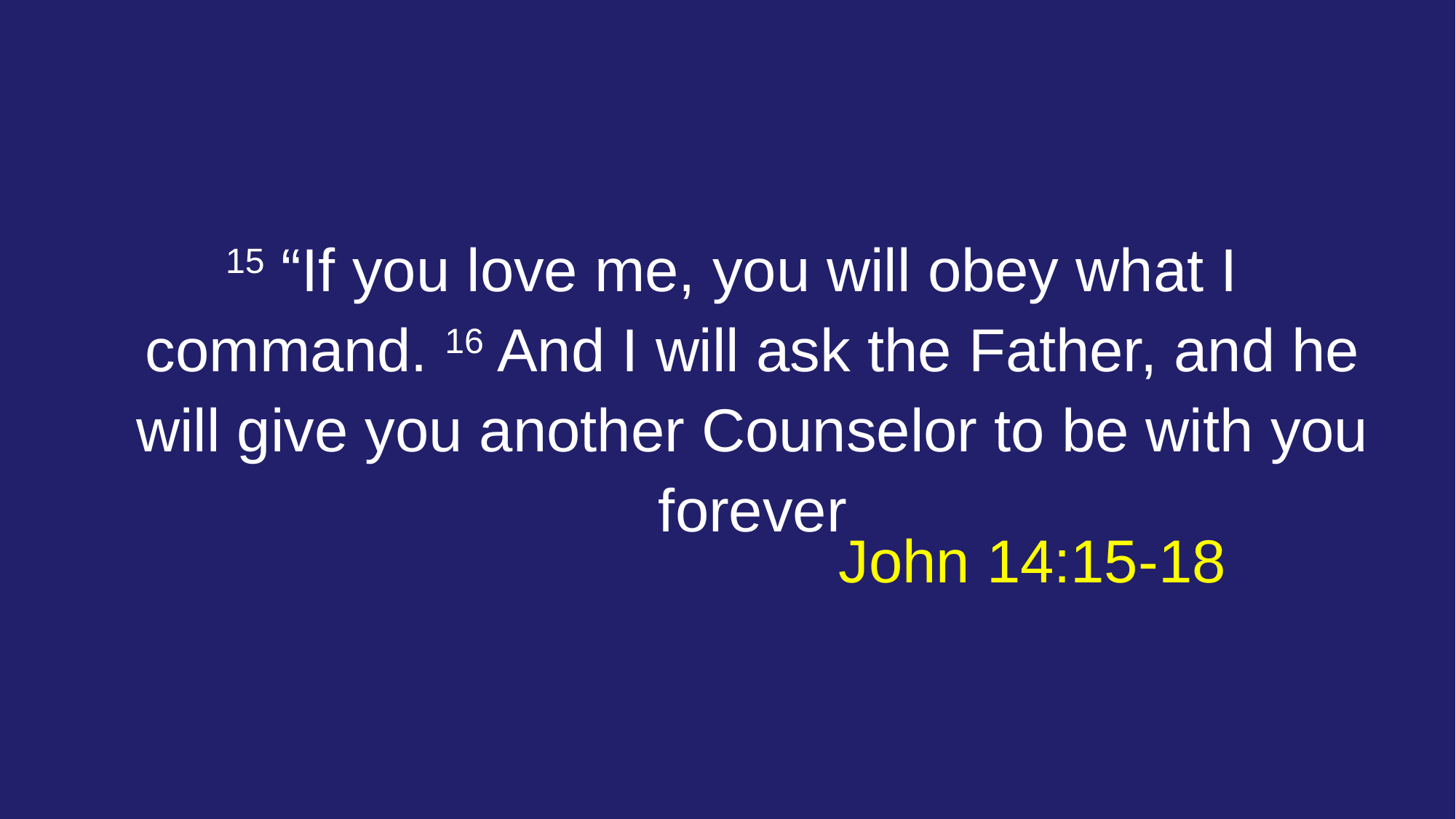

15 “If you love me, you will obey what I command. 16 And I will ask the Father, and he will give you another Counselor to be with you forever
# John 14:15-18